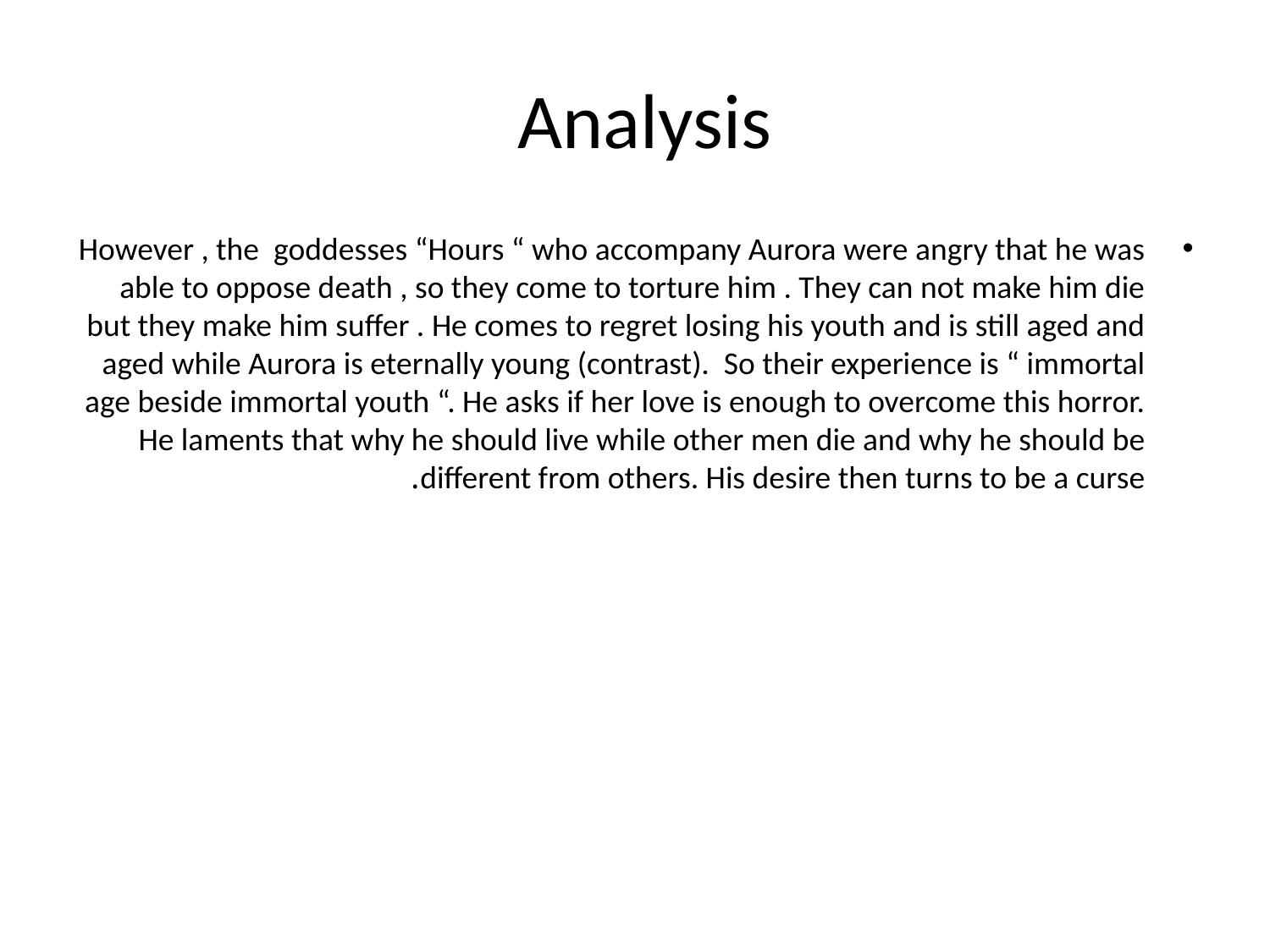

# Analysis
However , the  goddesses “Hours “ who accompany Aurora were angry that he was able to oppose death , so they come to torture him . They can not make him die but they make him suffer . He comes to regret losing his youth and is still aged and aged while Aurora is eternally young (contrast).  So their experience is “ immortal age beside immortal youth “. He asks if her love is enough to overcome this horror. He laments that why he should live while other men die and why he should be different from others. His desire then turns to be a curse.